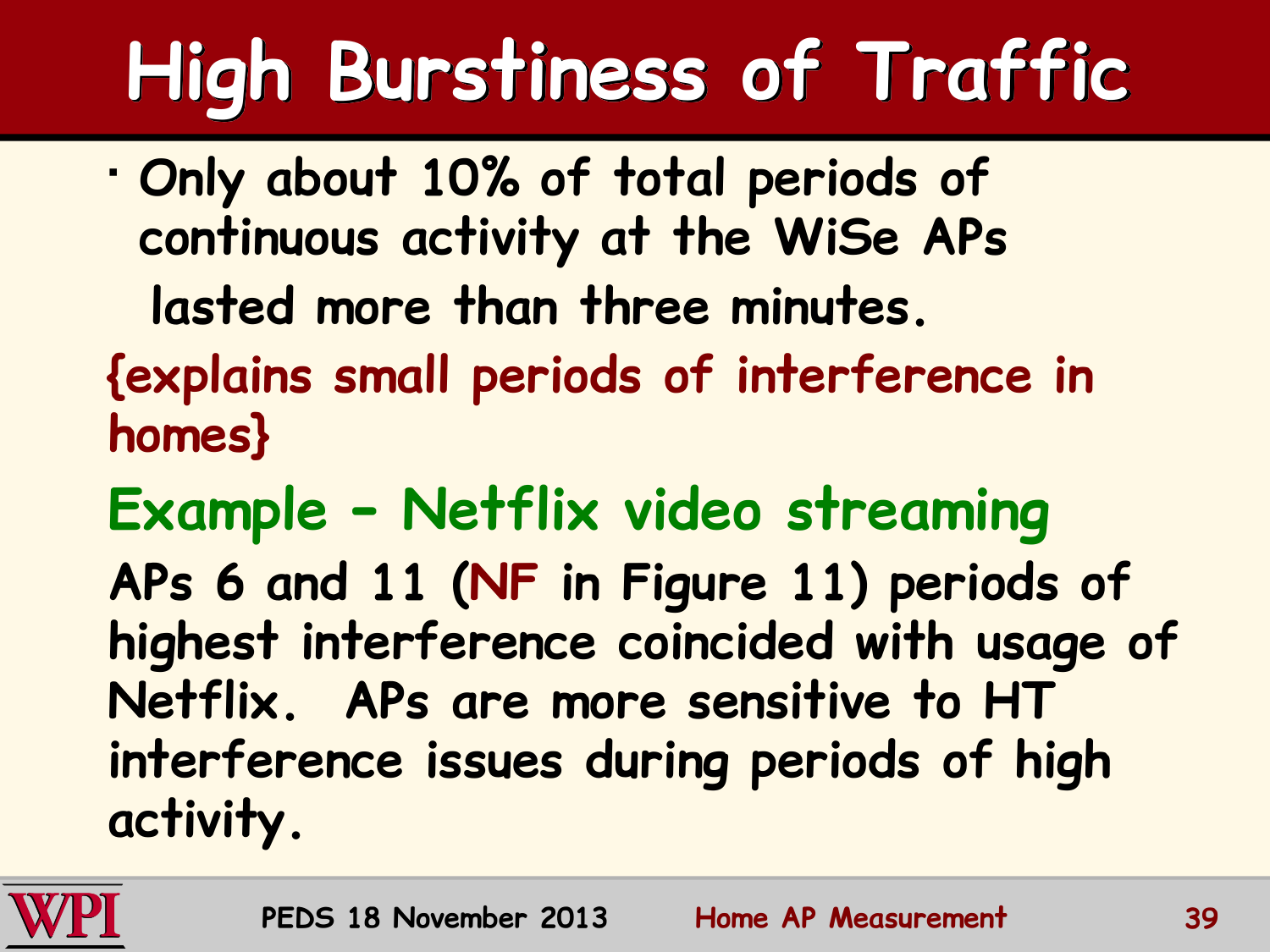

# High Burstiness of Traffic
Only about 10% of total periods of continuous activity at the WiSe APs
  lasted more than three minutes.
{explains small periods of interference in homes}
Example – Netflix video streaming
APs 6 and 11 (NF in Figure 11) periods of highest interference coincided with usage of Netflix.  APs are more sensitive to HT interference issues during periods of high activity.
PEDS 18 November 2013       Home AP Measurement
39